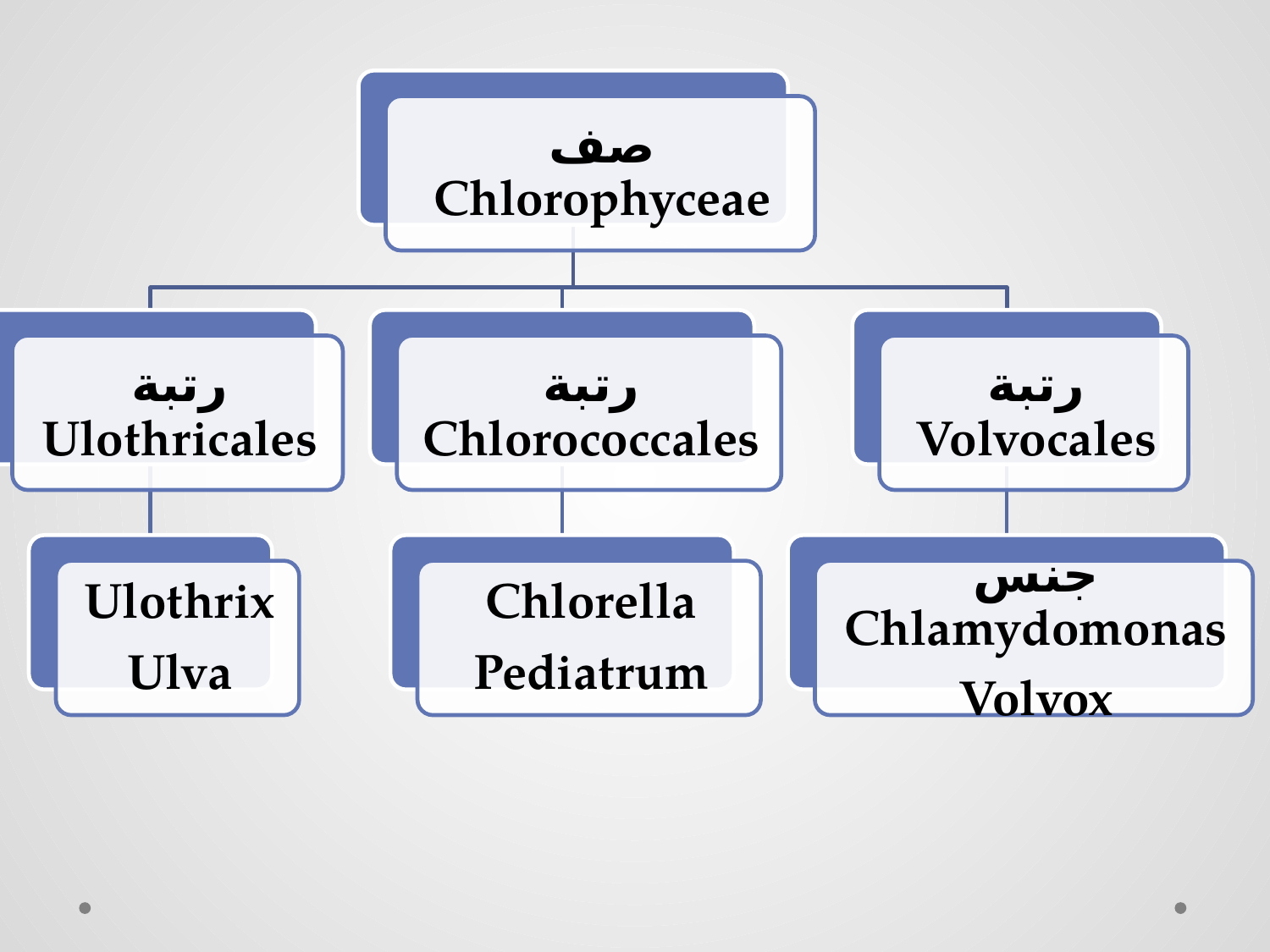

صف Chlorophyceae
رتبة Ulothricales
Ulothrix
Ulva
رتبة Chlorococcales
Chlorella
Pediatrum
رتبة Volvocales
جنس Chlamydomonas
Volvox